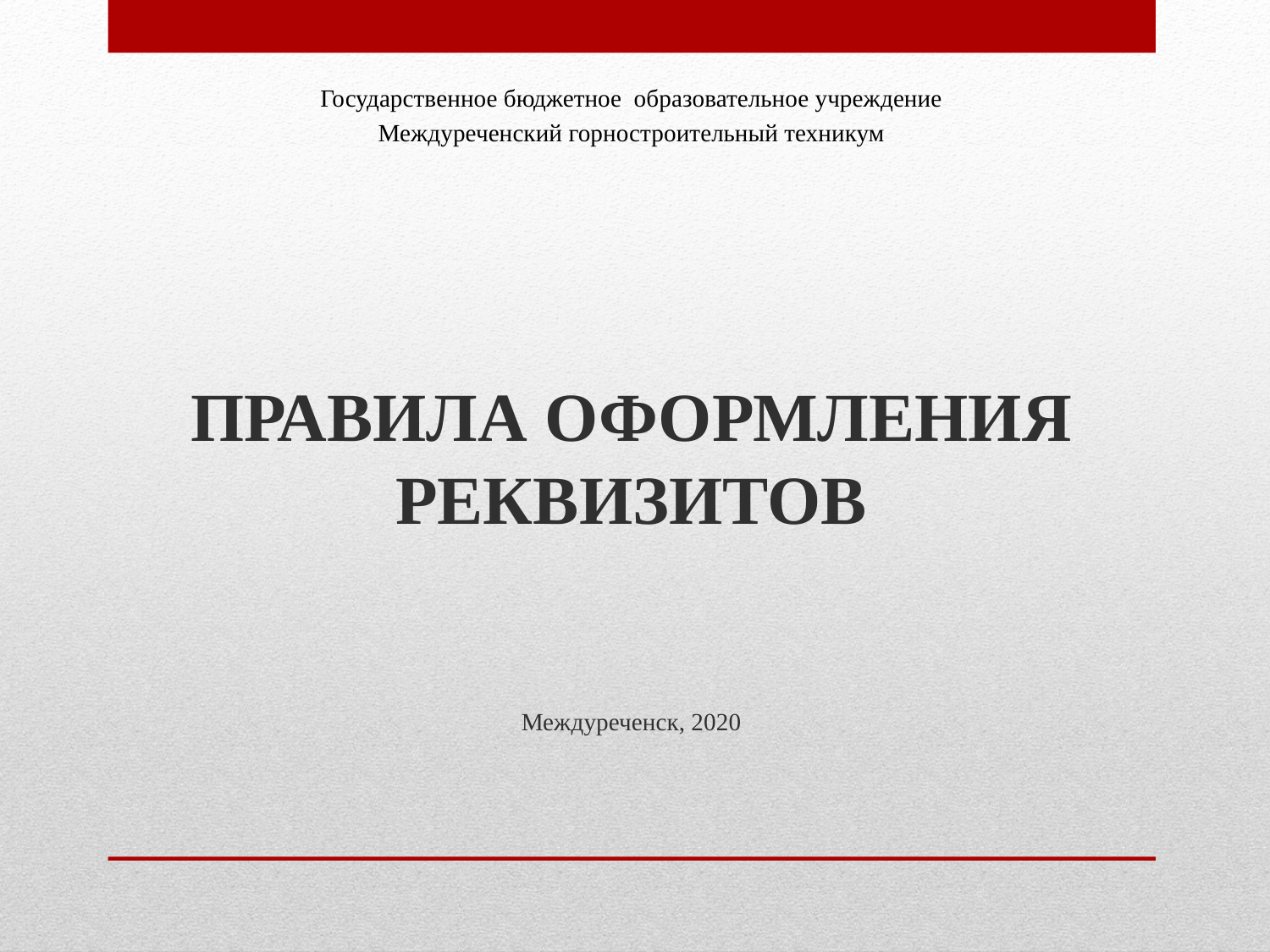

Государственное бюджетное  образовательное учреждение
Междуреченский горностроительный техникум

ПРАВИЛА ОФОРМЛЕНИЯ РЕКВИЗИТОВ

Междуреченск, 2020